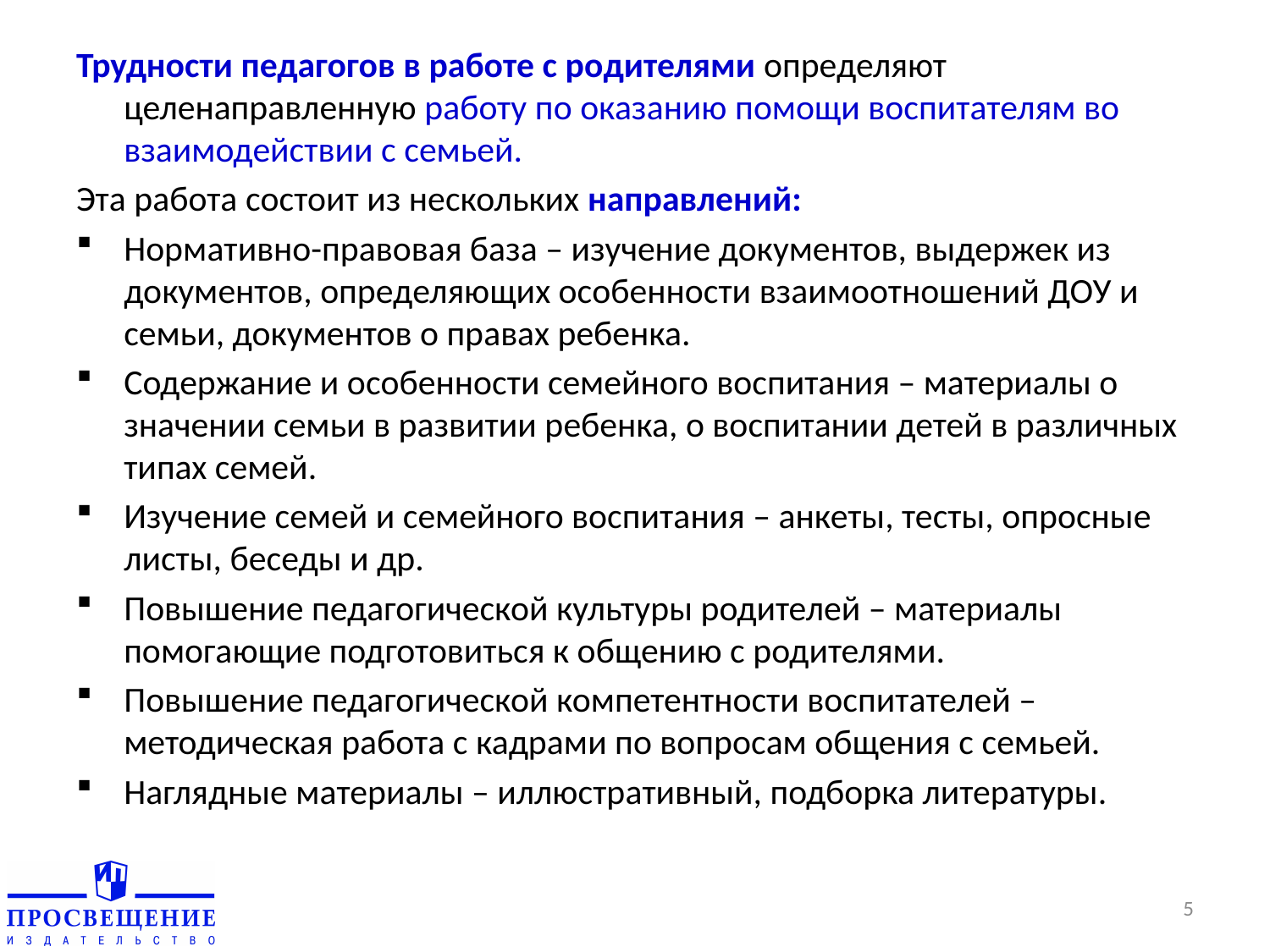

Трудности педагогов в работе с родителями определяют целенаправленную работу по оказанию помощи воспитателям во взаимодействии с семьей.
Эта работа состоит из нескольких направлений:
Нормативно-правовая база – изучение документов, выдержек из документов, определяющих особенности взаимоотношений ДОУ и семьи, документов о правах ребенка.
Содержание и особенности семейного воспитания – материалы о значении семьи в развитии ребенка, о воспитании детей в различных типах семей.
Изучение семей и семейного воспитания – анкеты, тесты, опросные листы, беседы и др.
Повышение педагогической культуры родителей – материалы помогающие подготовиться к общению с родителями.
Повышение педагогической компетентности воспитателей – методическая работа с кадрами по вопросам общения с семьей.
Наглядные материалы – иллюстративный, подборка литературы.

#
5